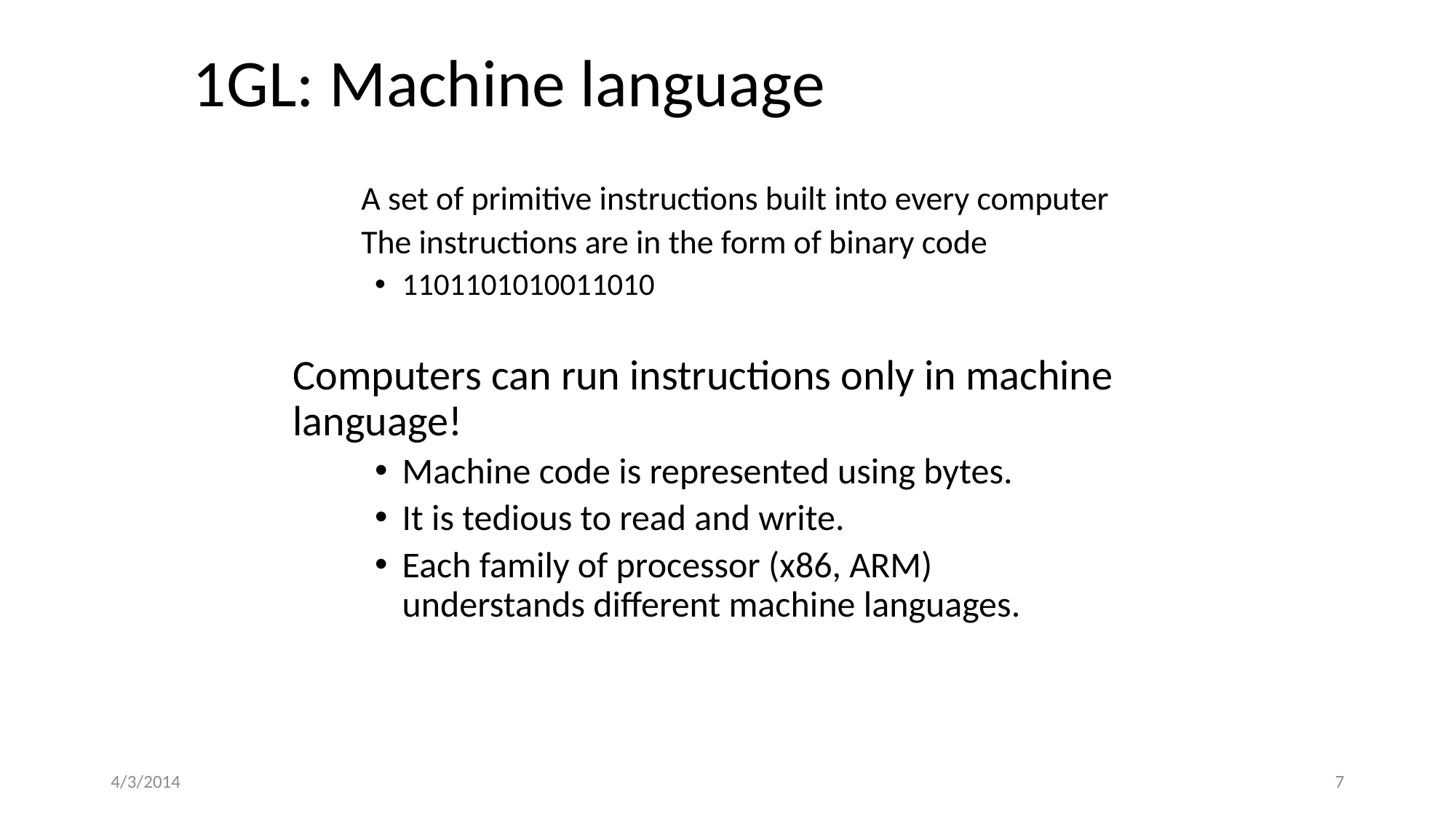

1GL: Machine language
	A set of primitive instructions built into every computer
	The instructions are in the form of binary code
1101101010011010

Computers can run instructions only in machine language!
Machine code is represented using bytes.
It is tedious to read and write.
Each family of processor (x86, ARM) understands different machine languages.

4/3/2014
7